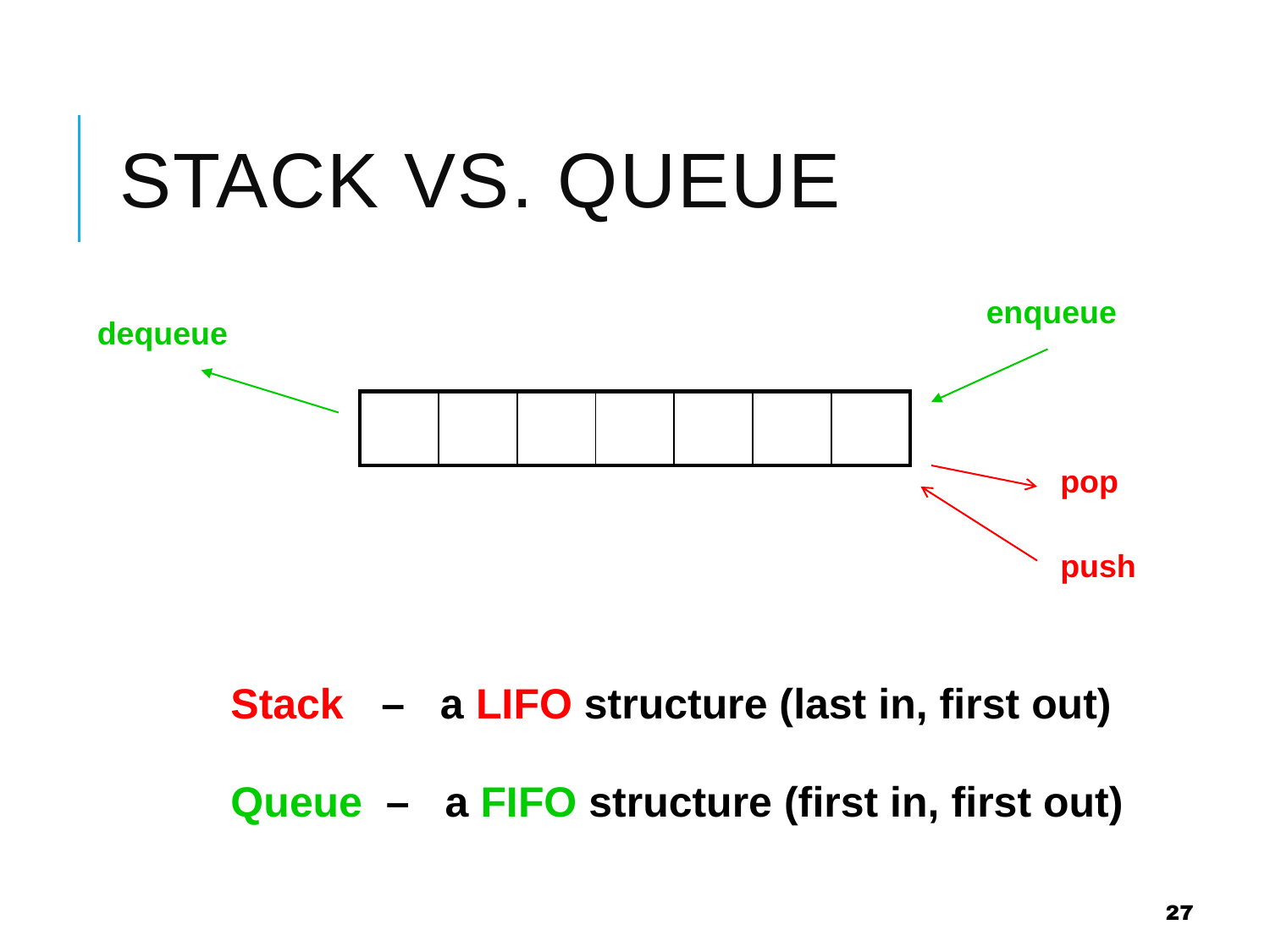

# Stack VS. Queue
enqueue
dequeue

|  |  |  |  |  |  |  |
| --- | --- | --- | --- | --- | --- | --- |
pop

push
Stack 	  –   a LIFO structure (last in, first out)
Queue  –   a FIFO structure (first in, first out)
27